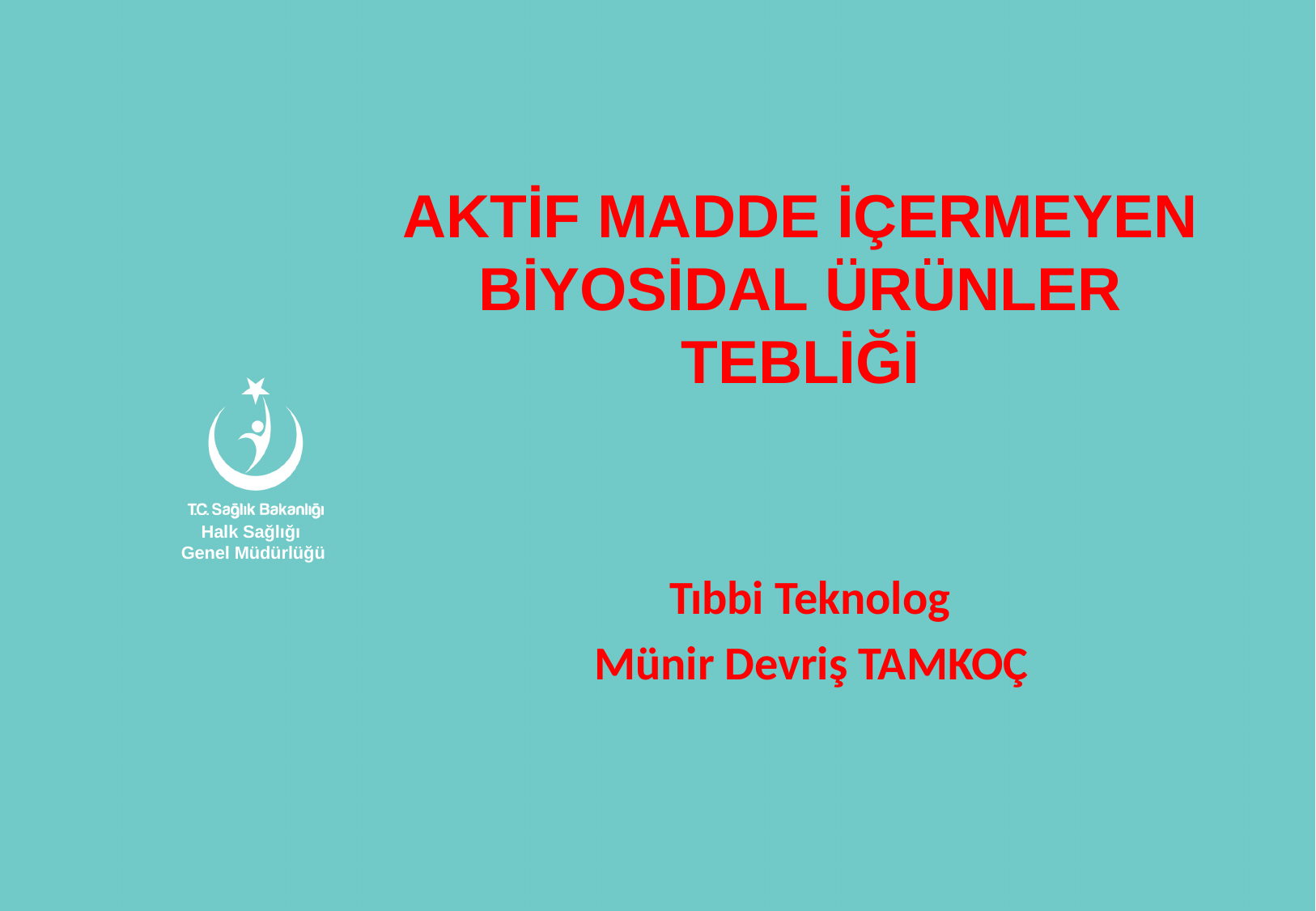

AKTİF MADDE İÇERMEYEN BİYOSİDAL ÜRÜNLER TEBLİĞİ
 Tıbbi Teknolog
Münir Devriş TAMKOÇ